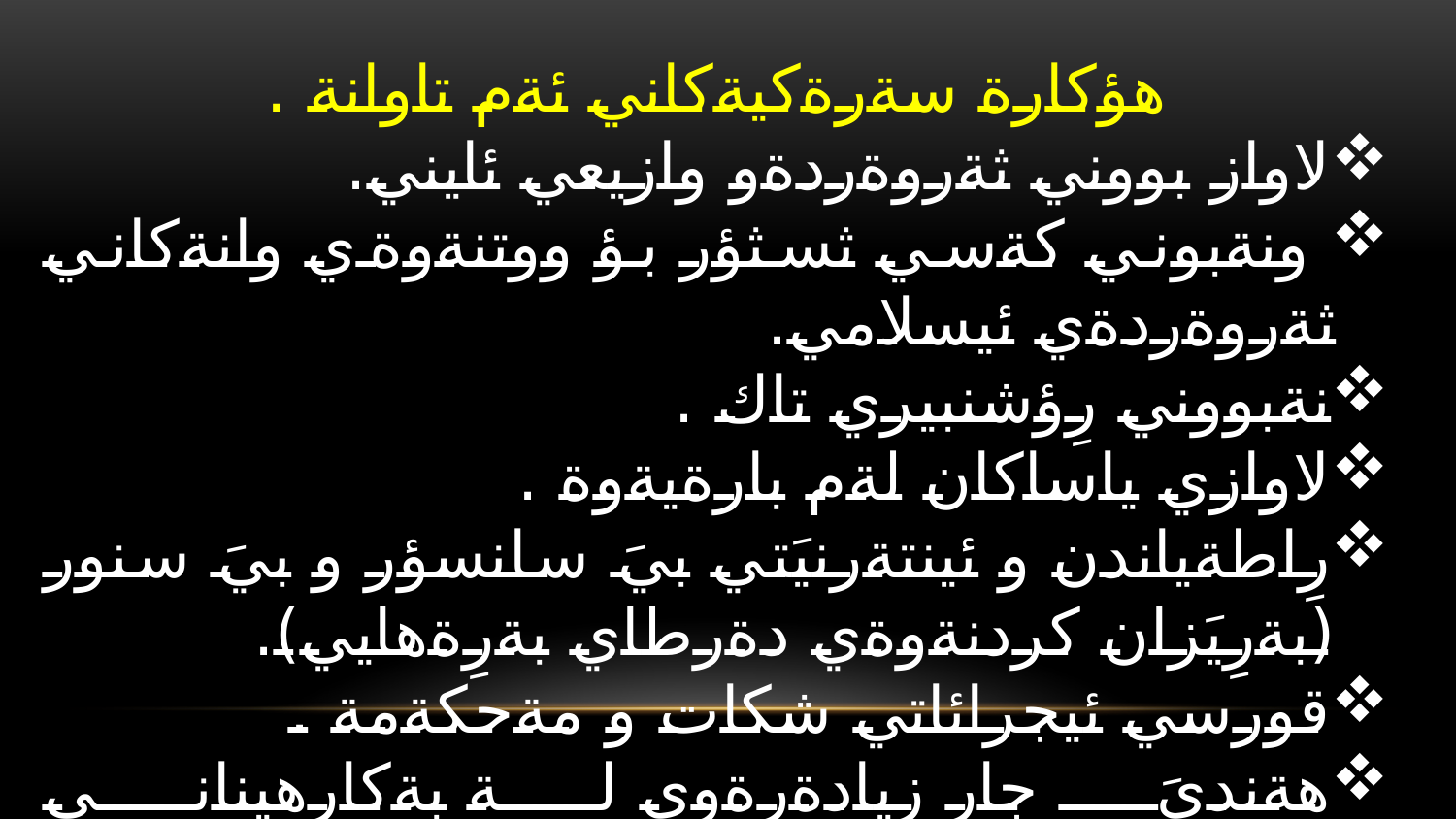

هؤكارة سةرةكيةكاني ئةم تاوانة .
لاواز بووني ثةروةردةو وازيعي ئايني.
 ونةبوني كةسي ثسثؤر بؤ ووتنةوةي وانةكاني ثةروةردةي ئيسلامي.
نةبووني رِؤشنبيري تاك .
لاوازي ياساكان لةم بارةيةوة .
رِاطةياندن و ئينتةرنيَتي بيَ سانسؤر و بيَ سنور (بةرِيَزان كردنةوةي دةرطاي بةرِةهايي).
قورسي ئيجرائاتي شكات و مةحكةمة .
هةنديَ جار زيادةرِةوي لة بةكارهيناني ئينتةرنيَت(هةرضةندة)
نةبوني موتابةعةي منالَ . بةجيَهيشتنيان.
.